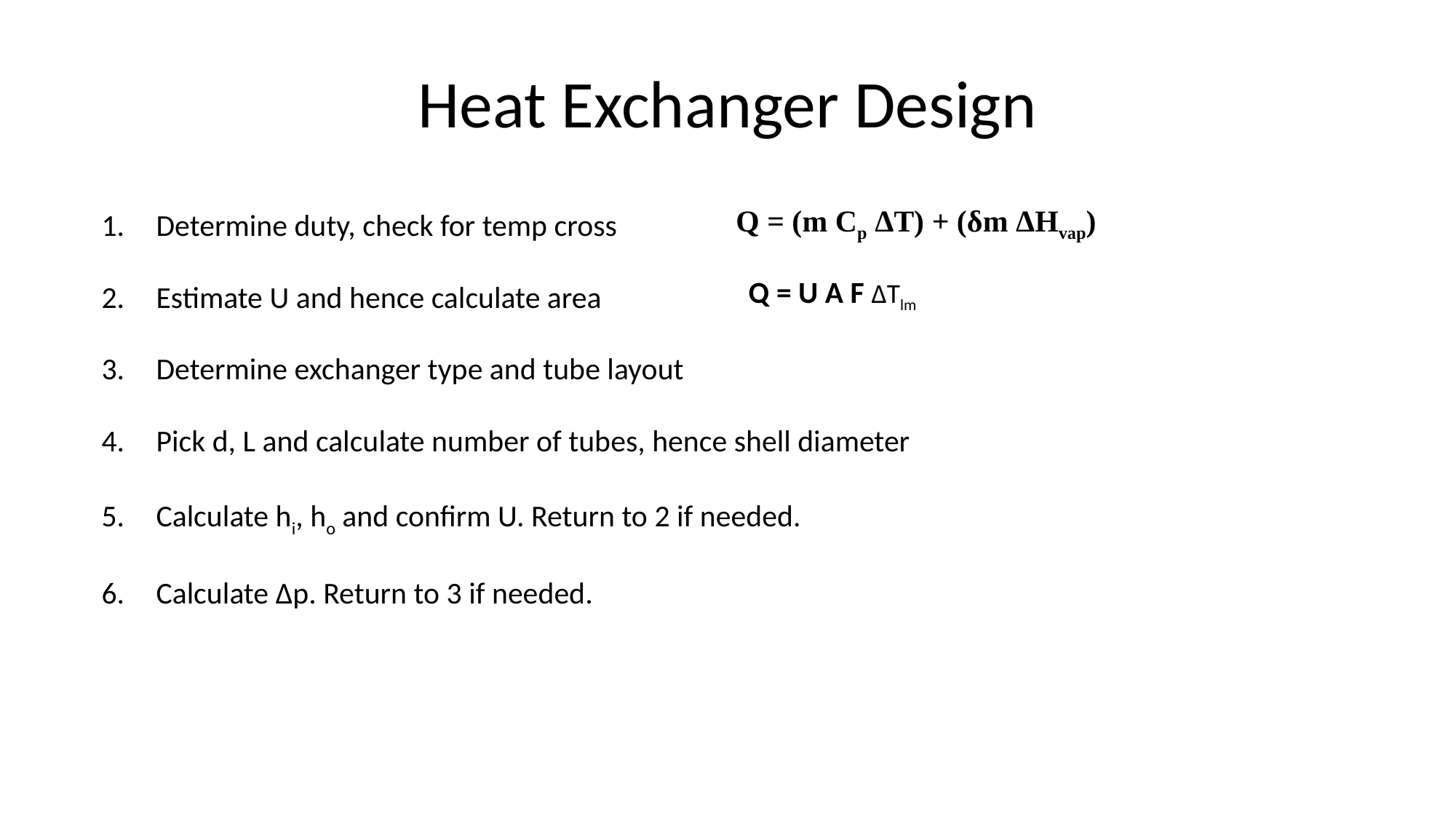

# Heat Exchanger Design
Determine duty, check for temp cross
Estimate U and hence calculate area
Determine exchanger type and tube layout
Pick d, L and calculate number of tubes, hence shell diameter
Calculate hi, ho and confirm U. Return to 2 if needed.
Calculate Δp. Return to 3 if needed.
Q = (m Cp ΔT) + (δm ΔHvap)
Q = U A F ΔTlm